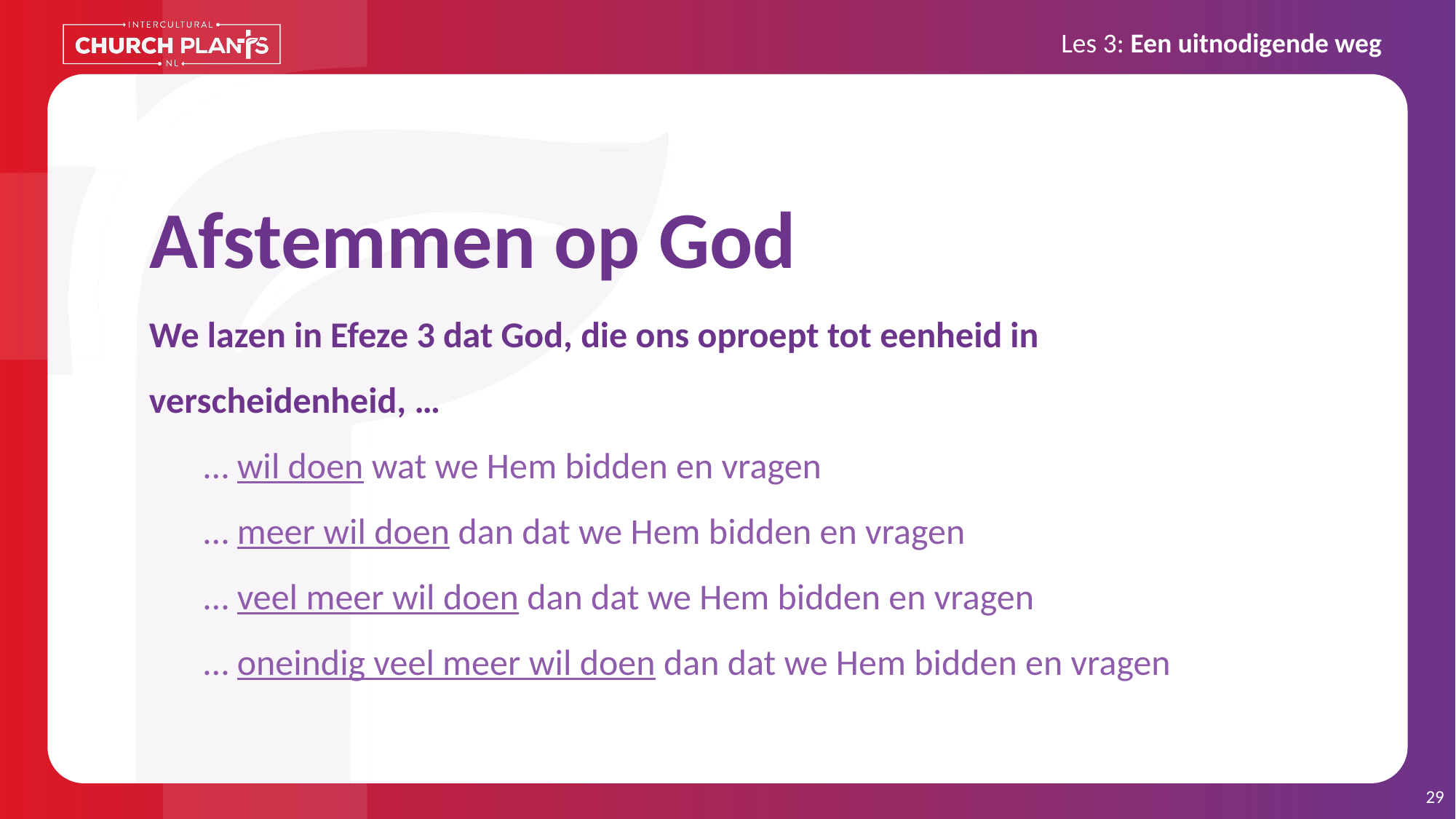

Afstemmen op God
We lazen in Efeze 3 dat God, die ons oproept tot eenheid in verscheidenheid, …
… wil doen wat we Hem bidden en vragen
… meer wil doen dan dat we Hem bidden en vragen
… veel meer wil doen dan dat we Hem bidden en vragen
… oneindig veel meer wil doen dan dat we Hem bidden en vragen

29